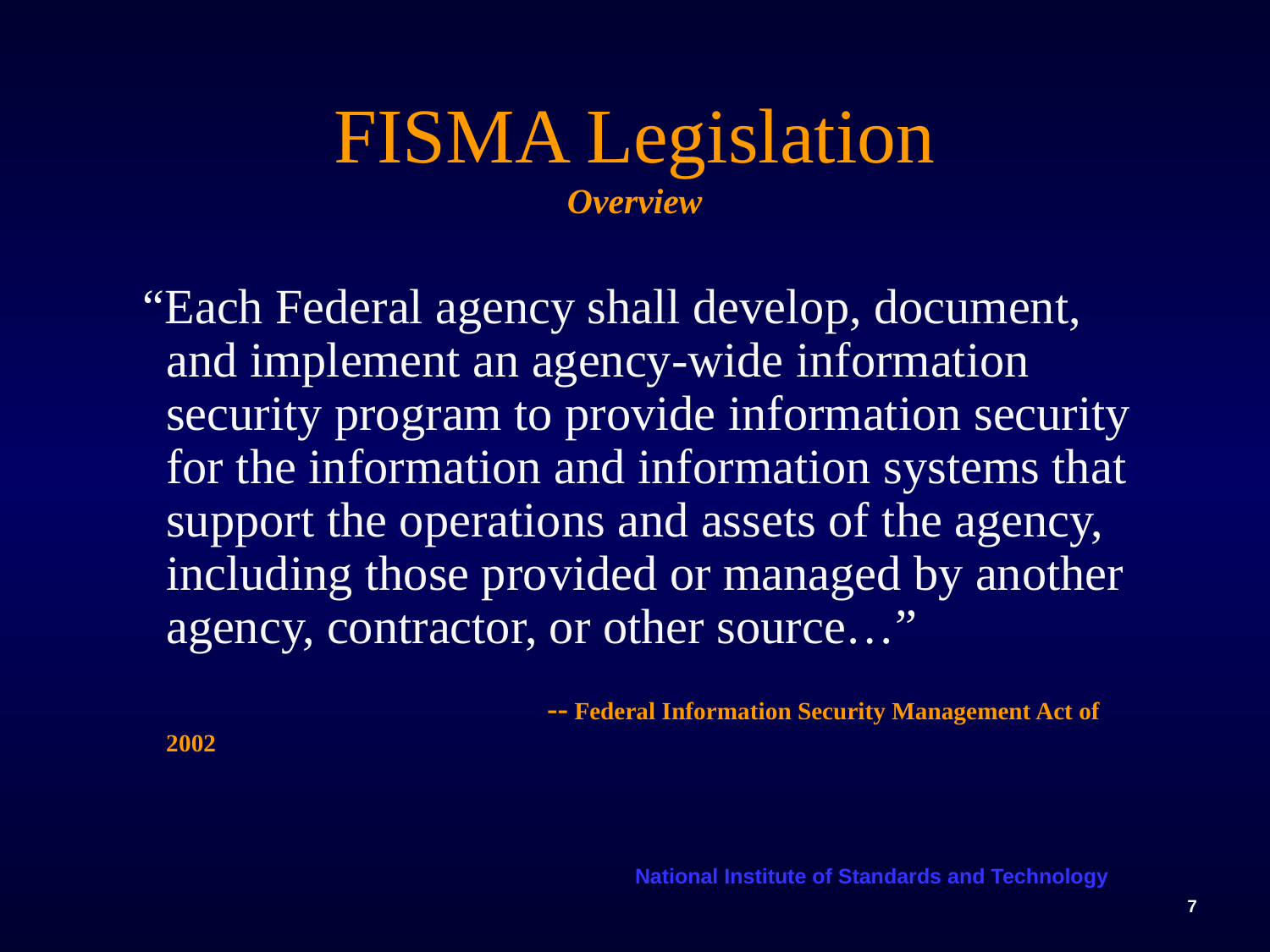

# FISMA Legislation Overview
  “Each Federal agency shall develop, document, and implement an agency-wide information security program to provide information security for the information and information systems that support the operations and assets of the agency, including those provided or managed by another agency, contractor, or other source…”

				-- Federal Information Security Management Act of 2002